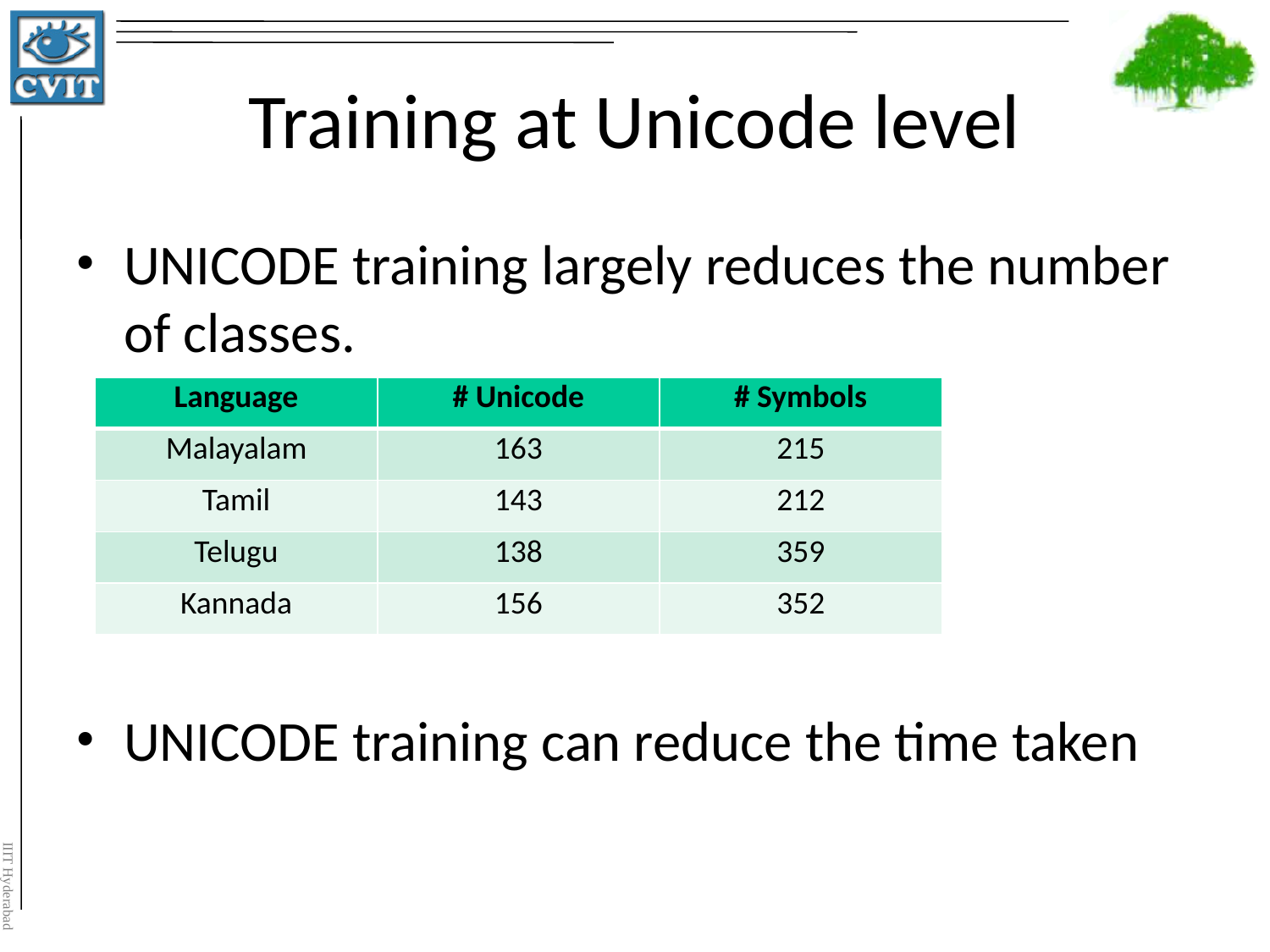

# Training at Unicode level
UNICODE training largely reduces the number of classes.

UNICODE training can reduce the time taken

| Language | # Unicode | # Symbols |
| --- | --- | --- |
| Malayalam | 163 | 215 |
| Tamil | 143 | 212 |
| Telugu | 138 | 359 |
| Kannada | 156 | 352 |